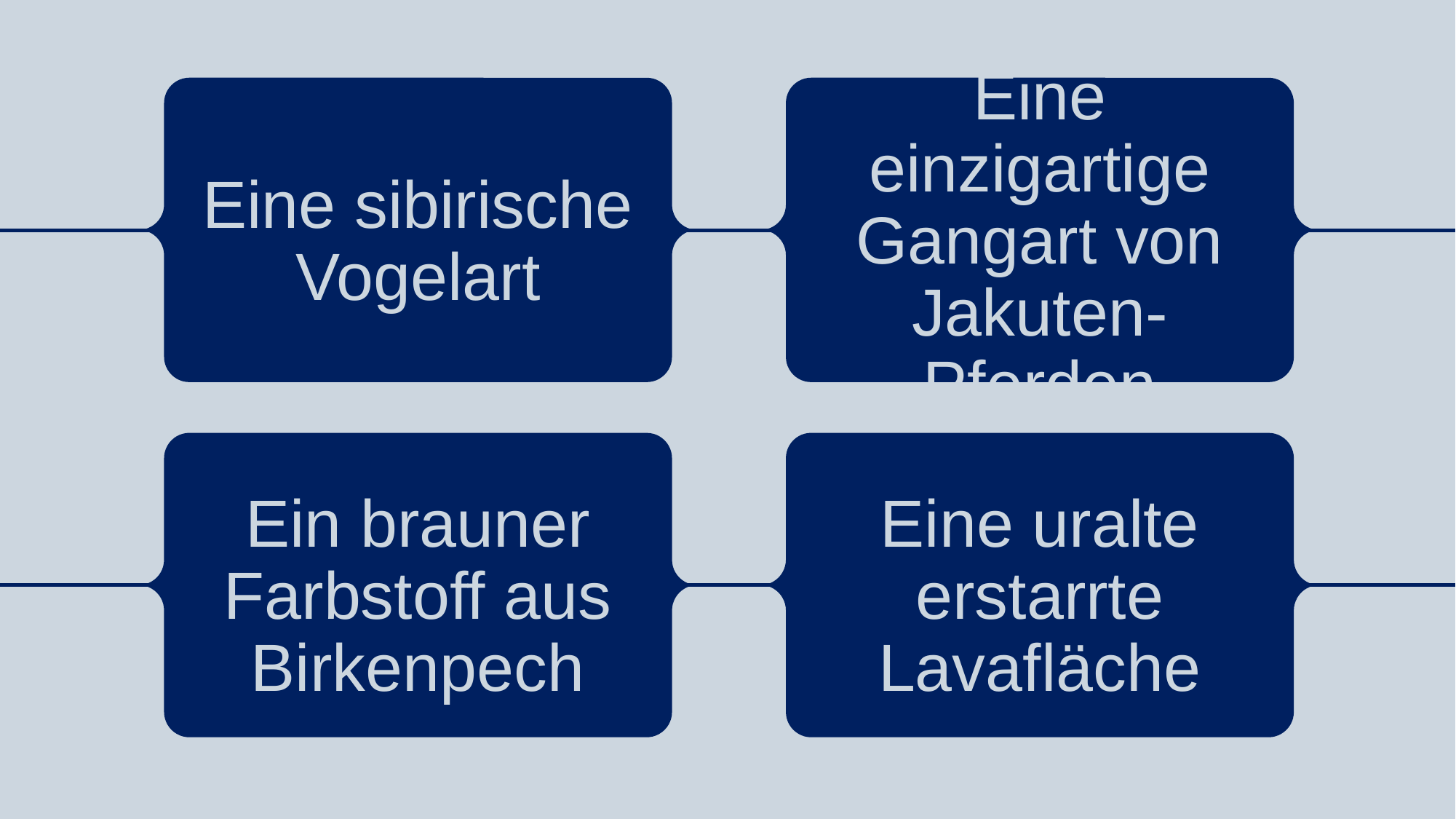

Eine sibirische Vogelart
Eine einzigartige Gangart von Jakuten-Pferden
Ein brauner Farbstoff aus Birkenpech
Eine uralte erstarrte Lavafläche